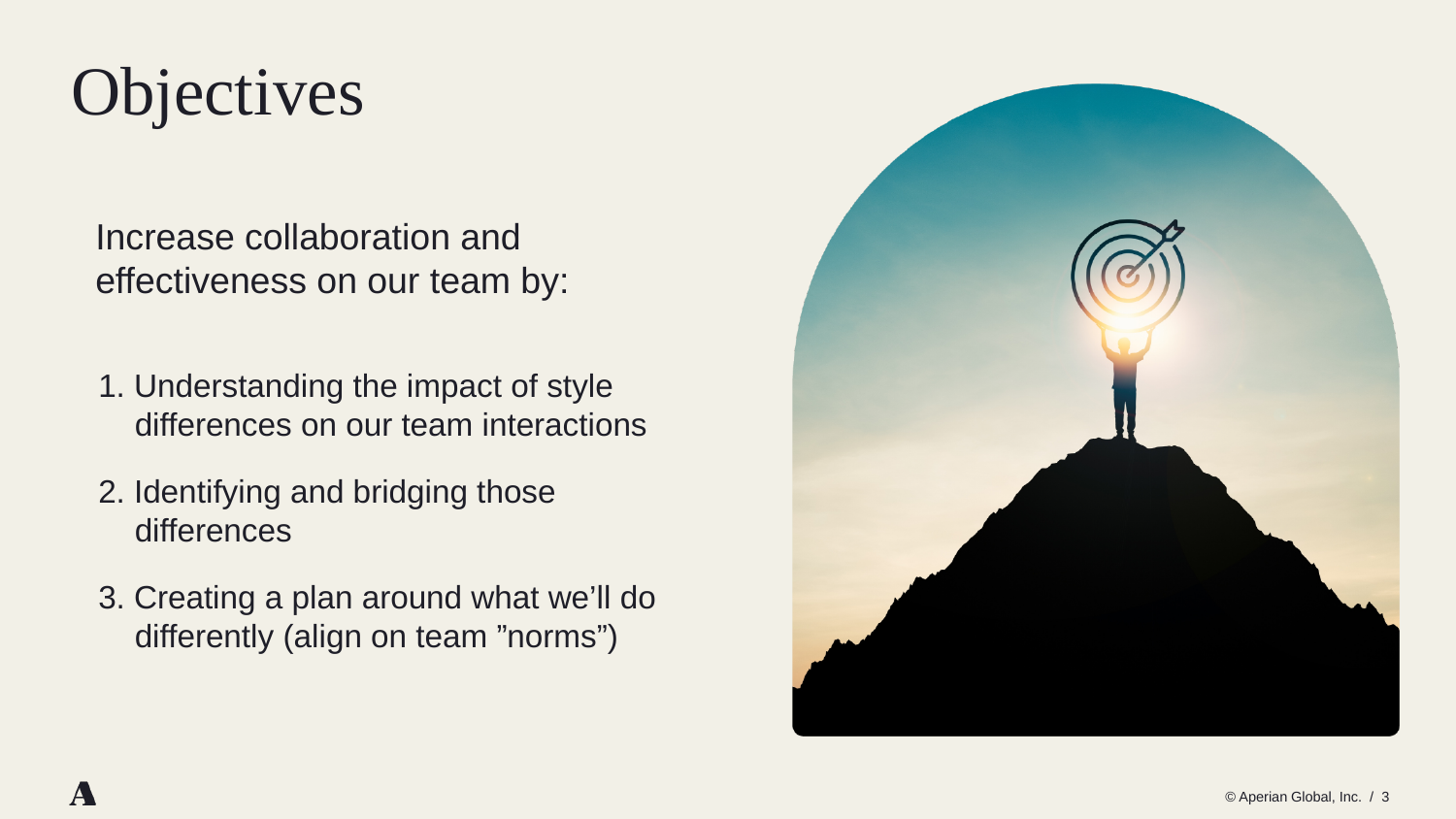

# Objectives
Increase collaboration and effectiveness on our team by:

1. Understanding the impact of style differences on our team interactions
2. Identifying and bridging those differences
3. Creating a plan around what we’ll do differently (align on team ”norms”)
© Aperian Global, Inc.  /  3